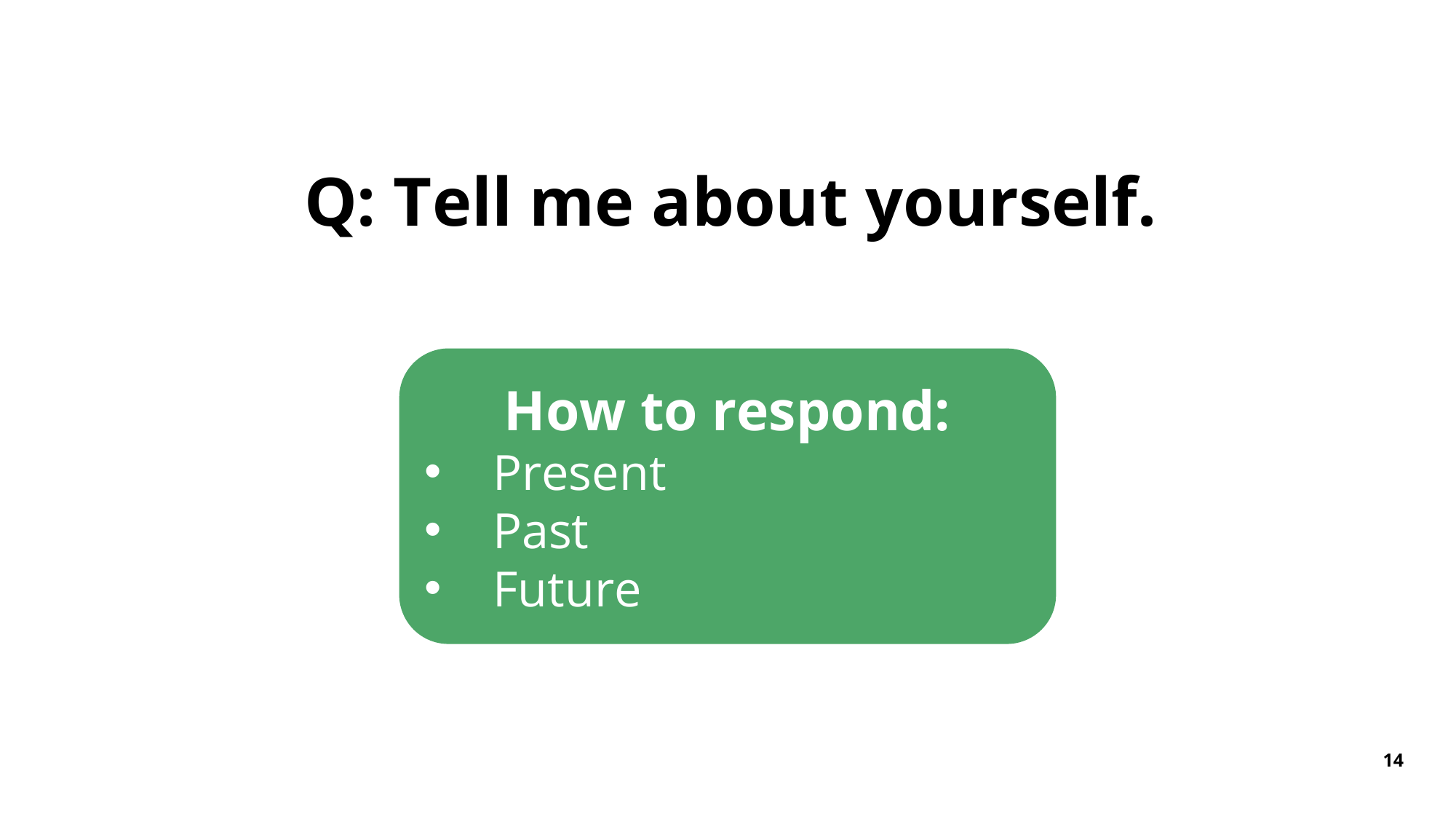

Q: Tell me about yourself.

How to respond:
Present
Past
Future
14